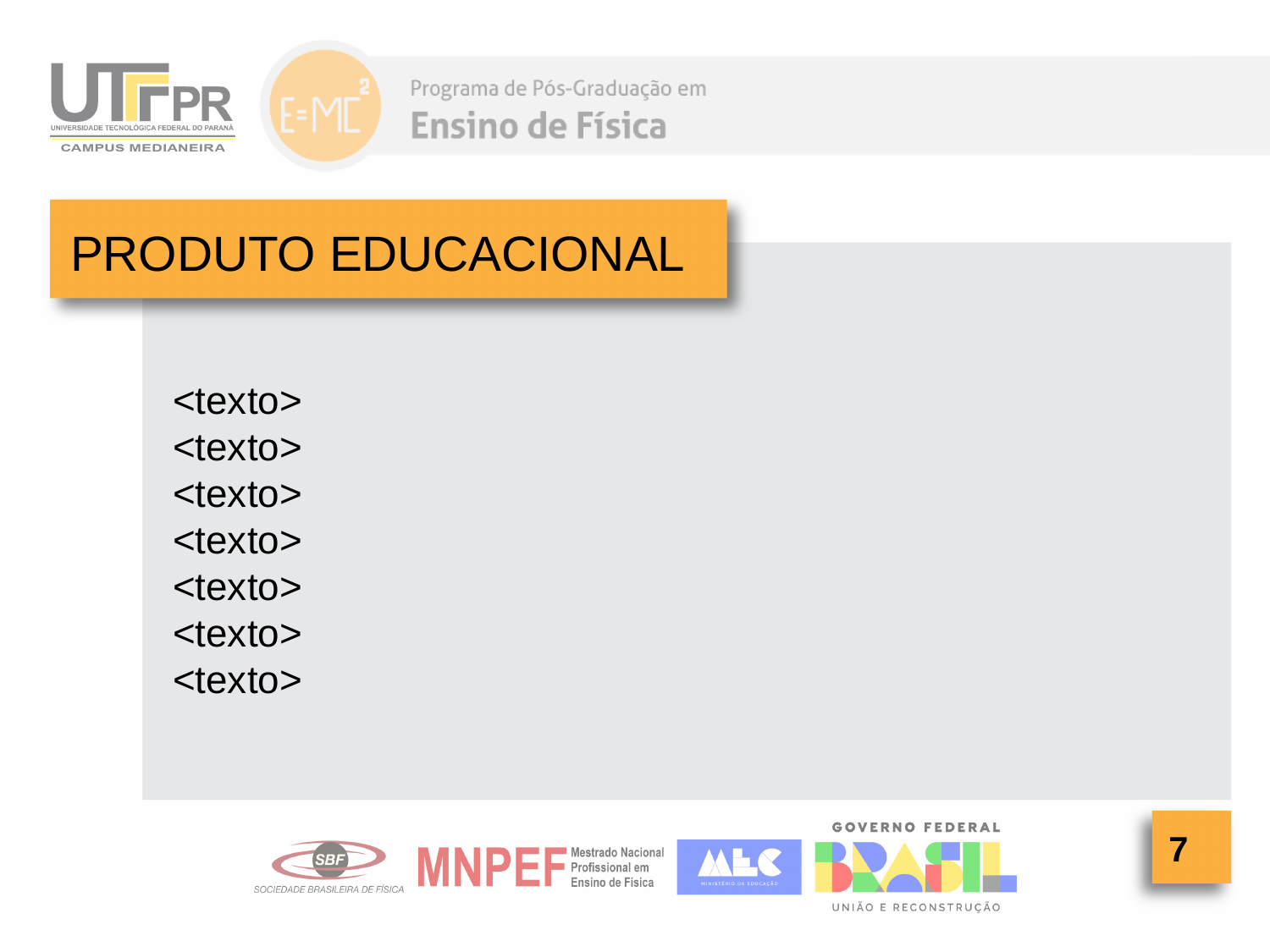

PRODUTO EDUCACIONAL
<texto>
<texto>
<texto>
<texto>
<texto>
<texto>
<texto>
7